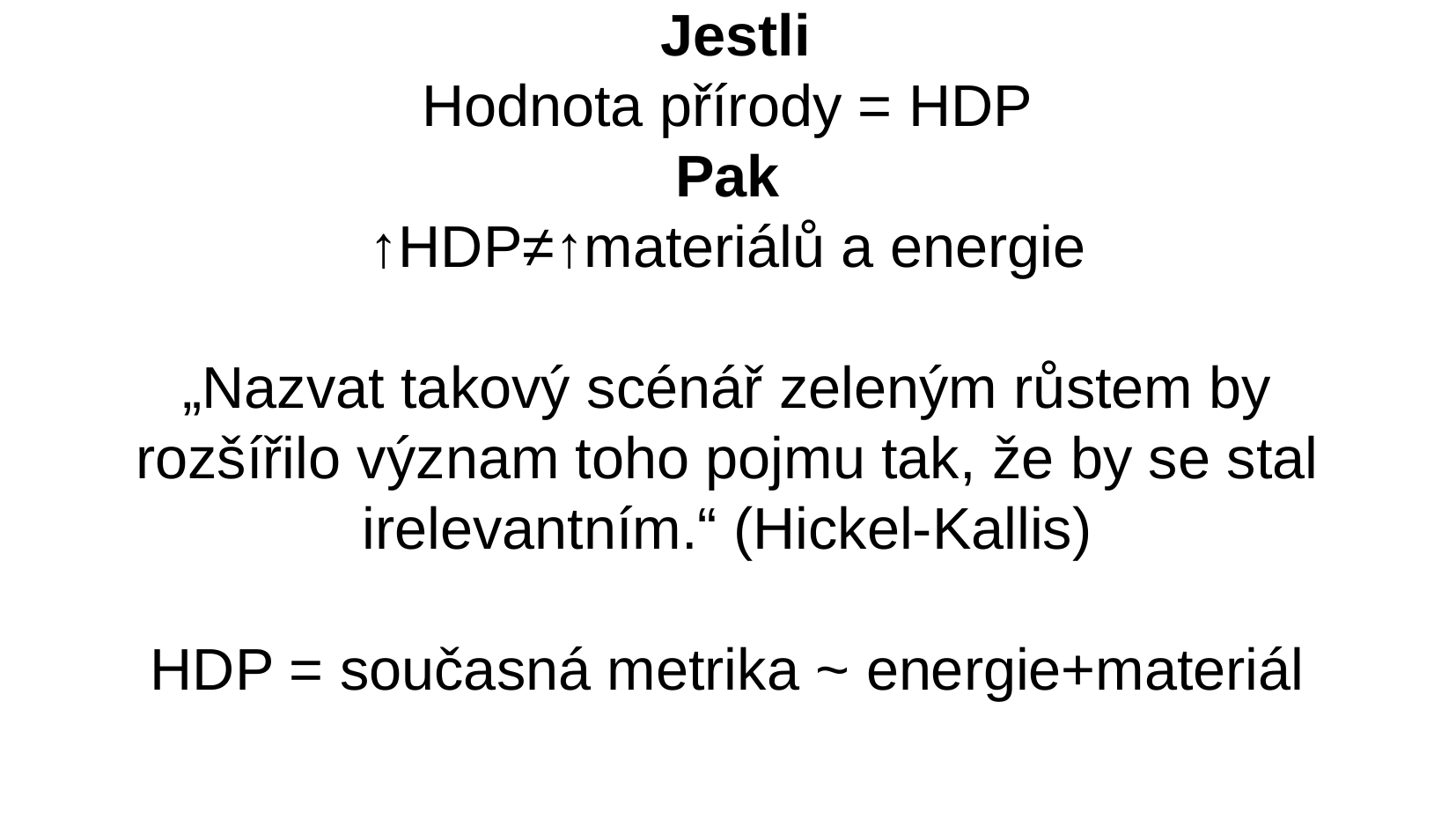

Jestli
Hodnota přírody = HDP
Pak
↑HDP≠↑materiálů a energie

„Nazvat takový scénář zeleným růstem by rozšířilo význam toho pojmu tak, že by se stal irelevantním.“ (Hickel-Kallis)

HDP = současná metrika ~ energie+materiál